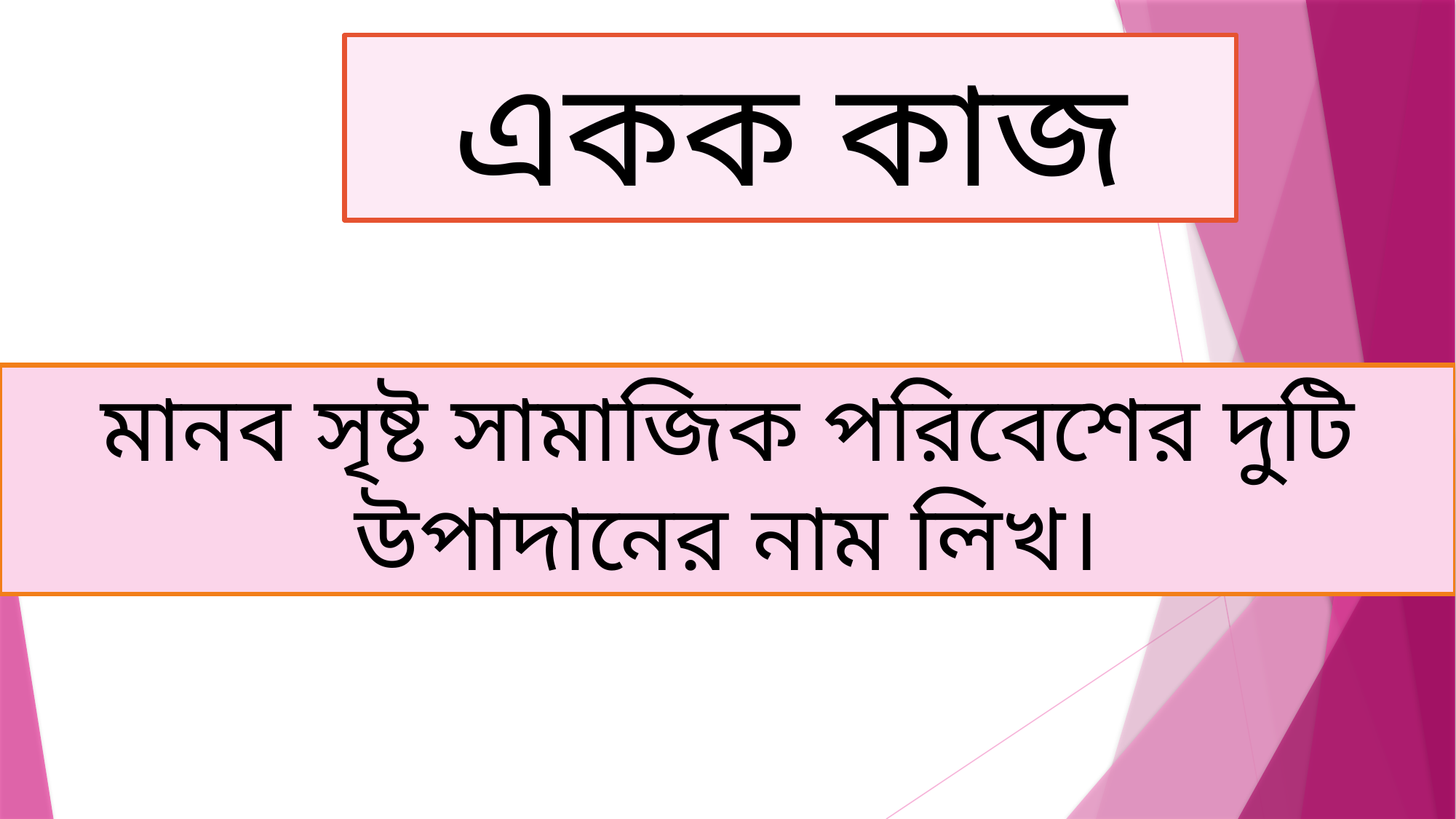

একক কাজ
মানব সৃষ্ট সামাজিক পরিবেশের দুটি উপাদানের নাম লিখ।